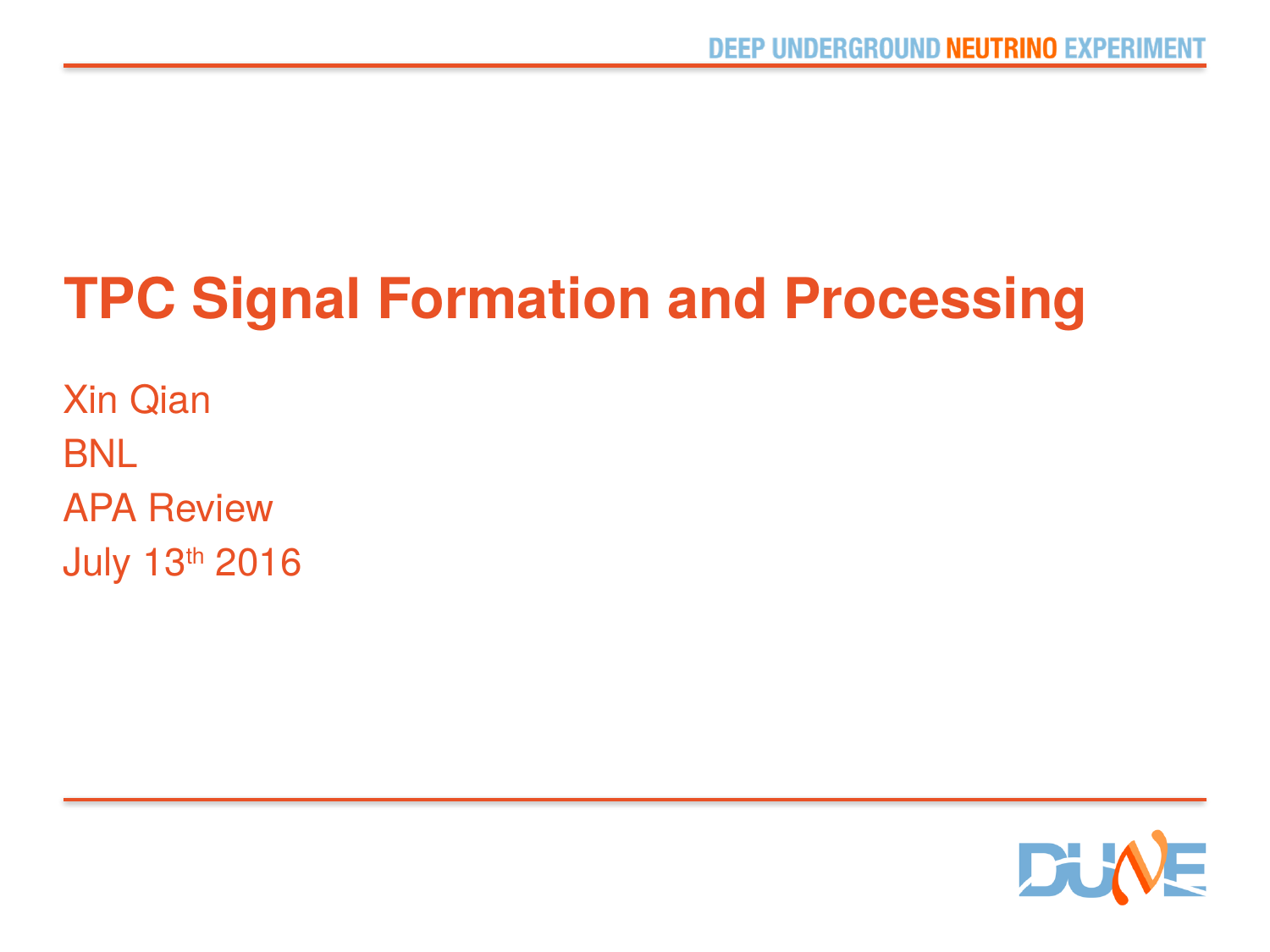

# TPC Signal Formation and Processing
Xin Qian
BNL
APA Review
July 13th 2016